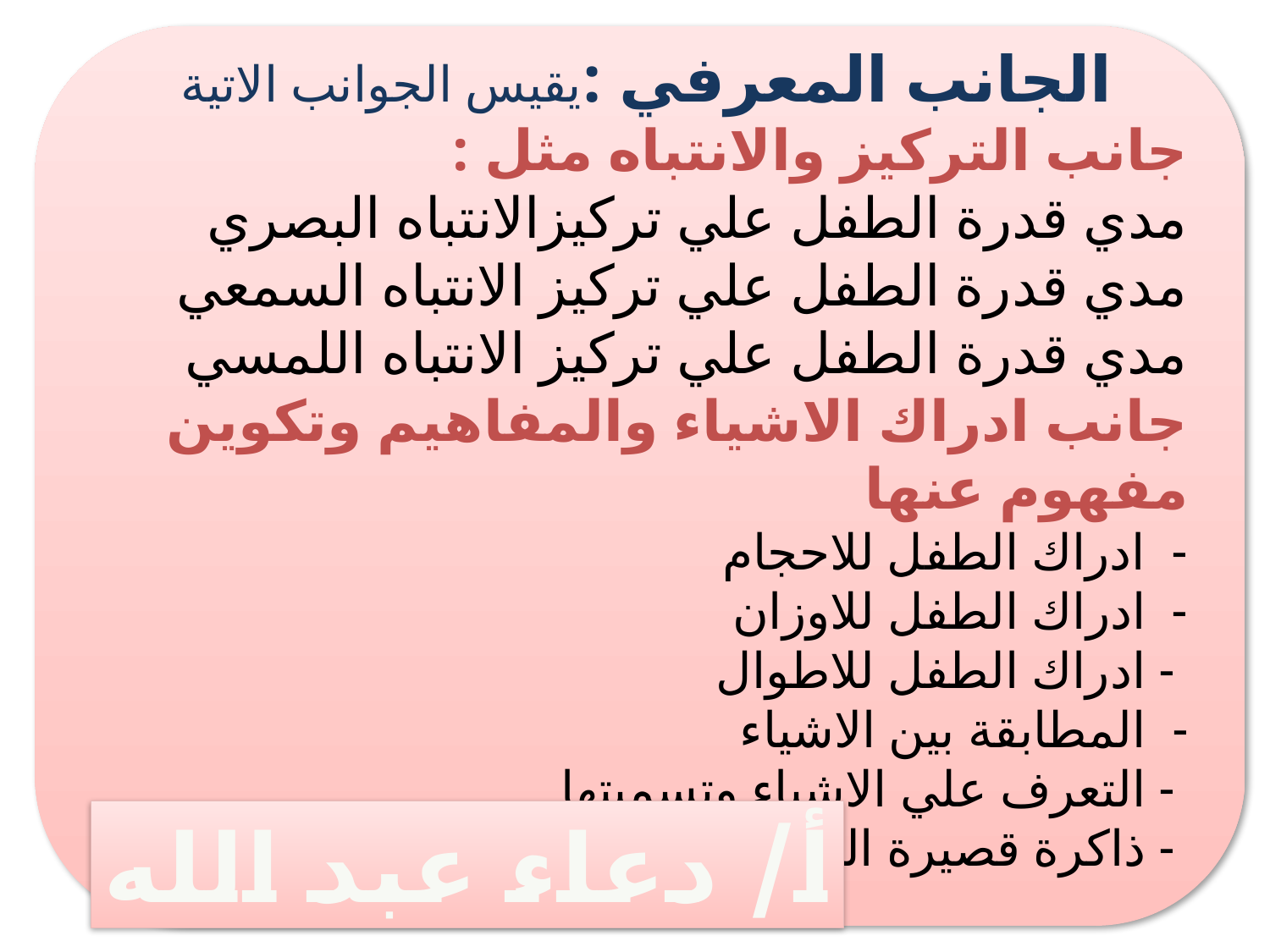

الجانب المعرفي :يقيس الجوانب الاتية
جانب التركيز والانتباه مثل :
مدي قدرة الطفل علي تركيزالانتباه البصري
مدي قدرة الطفل علي تركيز الانتباه السمعي
مدي قدرة الطفل علي تركيز الانتباه اللمسي
جانب ادراك الاشياء والمفاهيم وتكوين مفهوم عنها
-  ادراك الطفل للاحجام
-  ادراك الطفل للاوزان
 - ادراك الطفل للاطوال
-  المطابقة بين الاشياء
 - التعرف علي الاشياء وتسميتها
 - ذاكرة قصيرة المدي

أ/ دعاء عبد الله